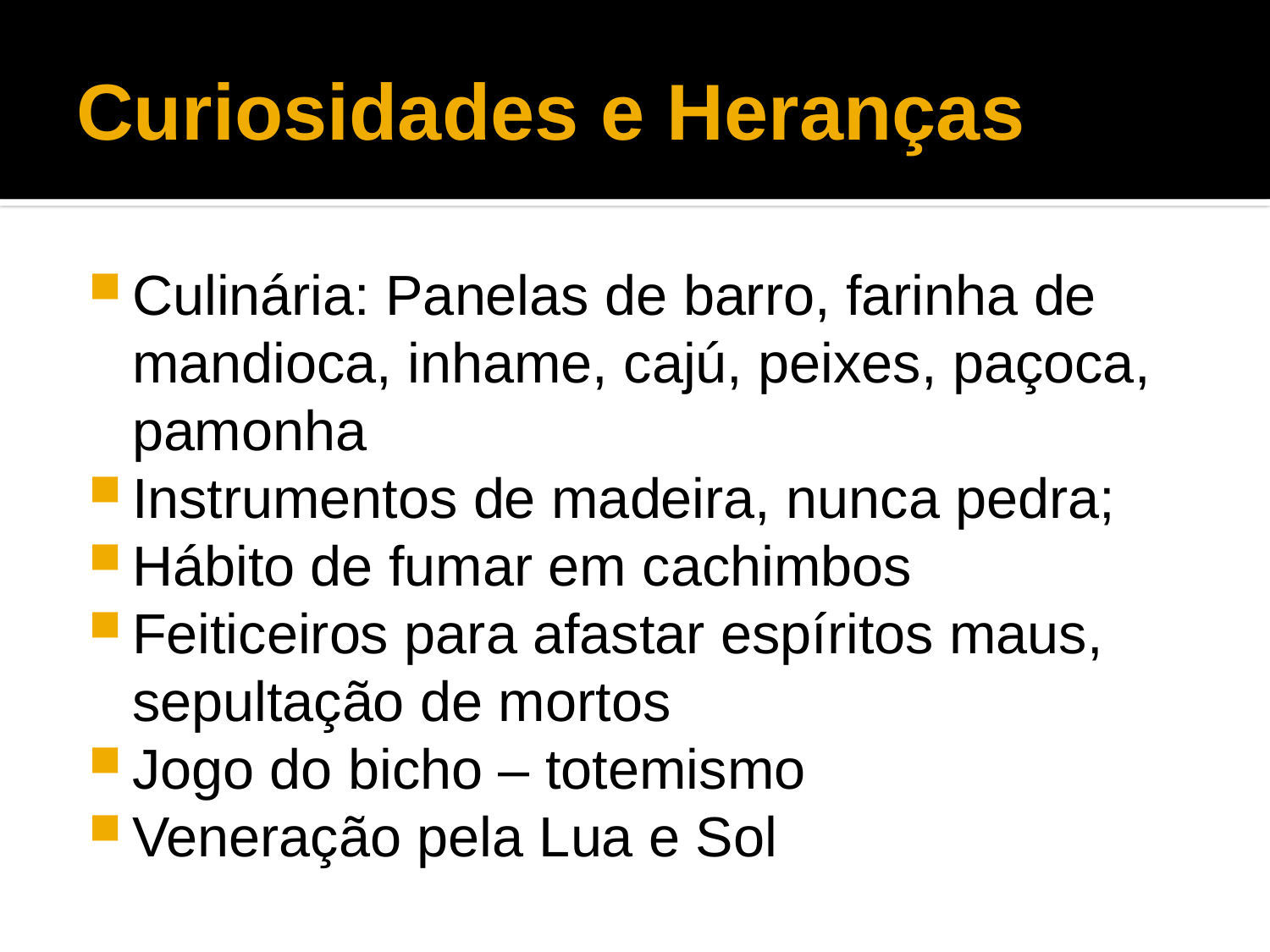

# Curiosidades e Heranças
Culinária: Panelas de barro, farinha de mandioca, inhame, cajú, peixes, paçoca, pamonha
Instrumentos de madeira, nunca pedra;
Hábito de fumar em cachimbos
Feiticeiros para afastar espíritos maus, sepultação de mortos
Jogo do bicho – totemismo
Veneração pela Lua e Sol